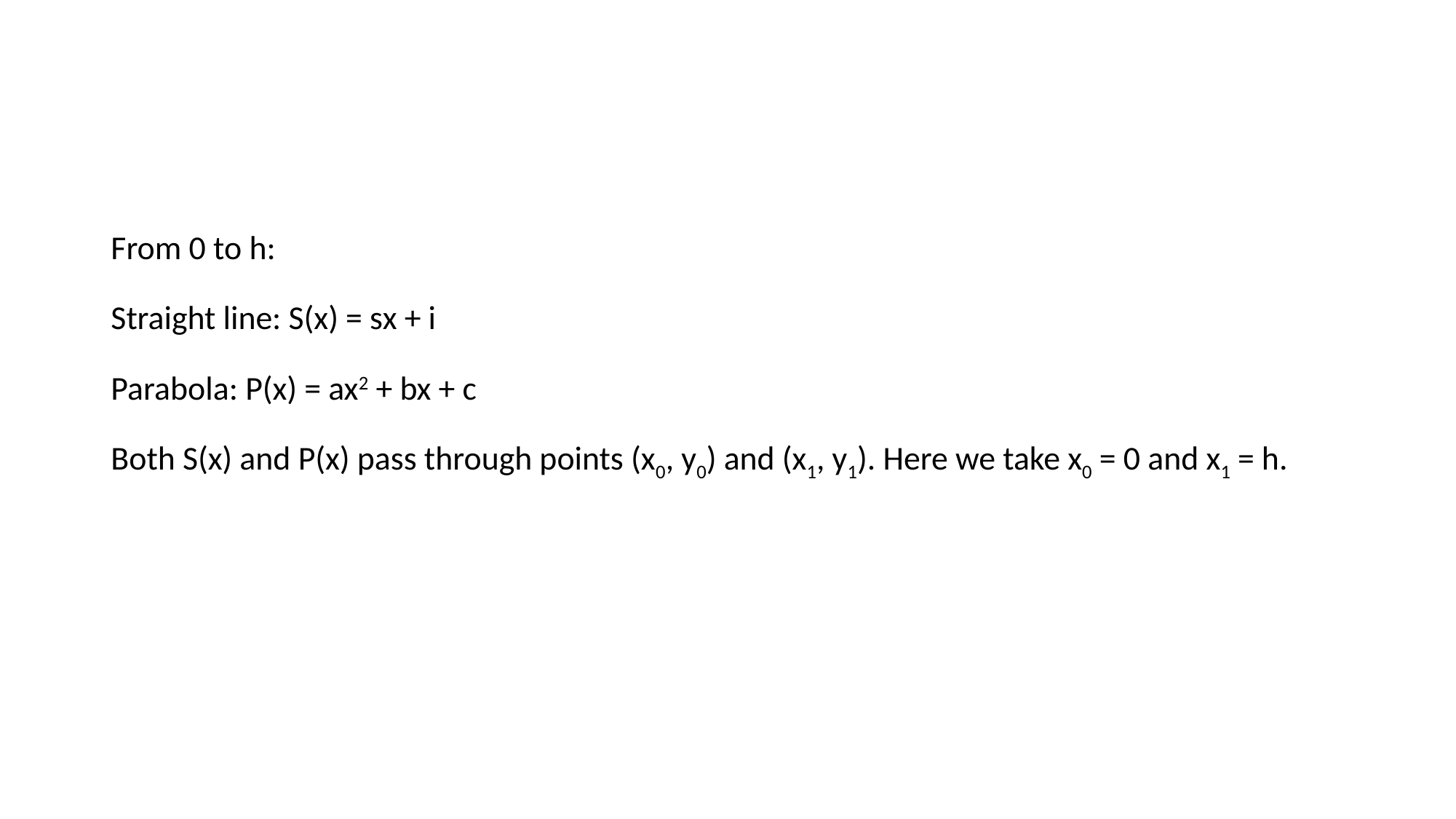

#
From 0 to h:
Straight line: S(x) = sx + i
Parabola: P(x) = ax2 + bx + c
Both S(x) and P(x) pass through points (x0, y0) and (x1, y1). Here we take x0 = 0 and x1 = h.